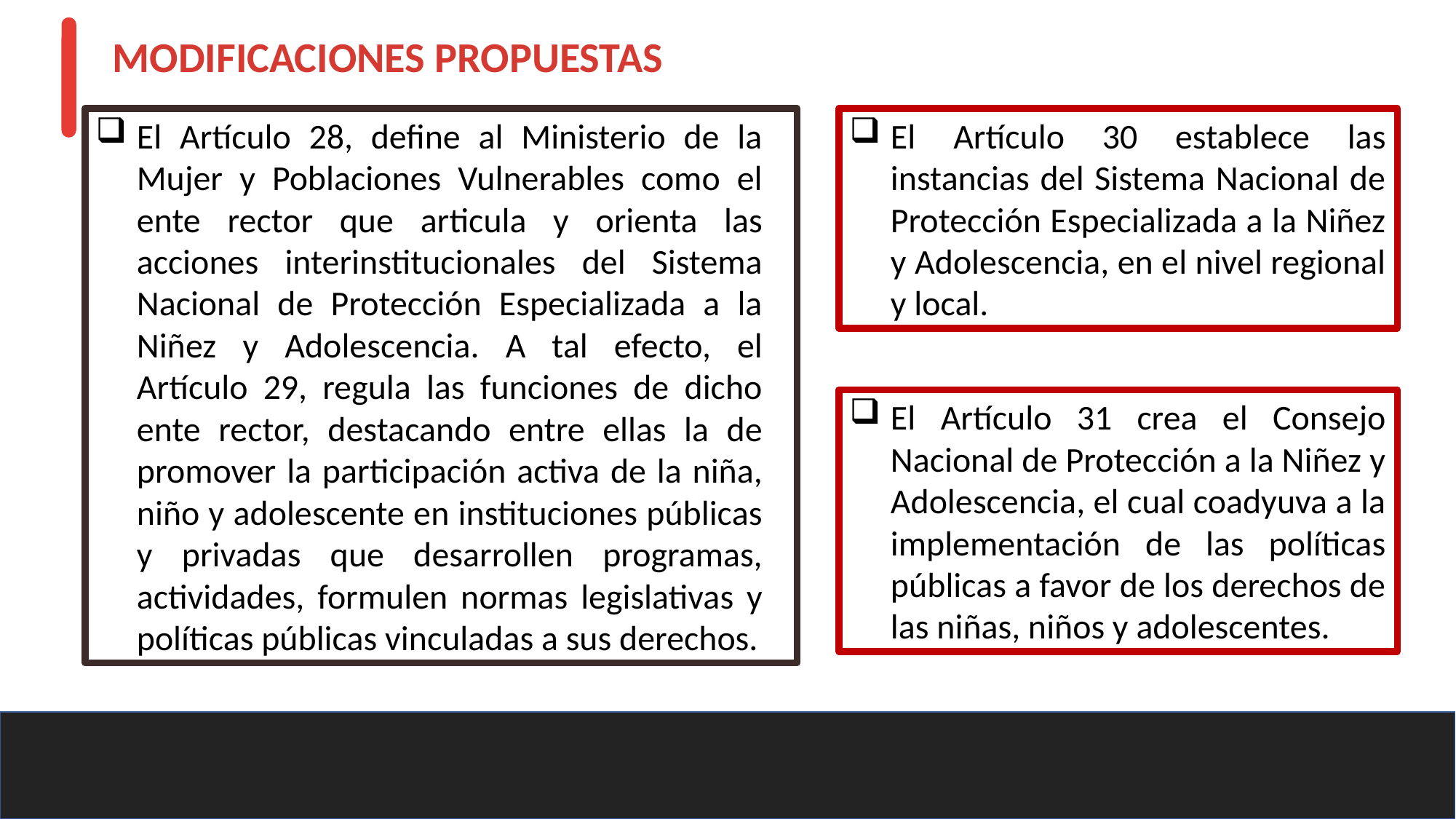

MODIFICACIONES PROPUESTAS

El Artículo 28, define al Ministerio de la Mujer y Poblaciones Vulnerables como el ente rector que articula y orienta las acciones interinstitucionales del Sistema Nacional de Protección Especializada a la Niñez y Adolescencia. A tal efecto, el Artículo 29, regula las funciones de dicho ente rector, destacando entre ellas la de promover la participación activa de la niña, niño y adolescente en instituciones públicas y privadas que desarrollen programas, actividades, formulen normas legislativas y políticas públicas vinculadas a sus derechos.
El Artículo 30 establece las instancias del Sistema Nacional de Protección Especializada a la Niñez y Adolescencia, en el nivel regional y local.
El Artículo 31 crea el Consejo Nacional de Protección a la Niñez y Adolescencia, el cual coadyuva a la implementación de las políticas públicas a favor de los derechos de las niñas, niños y adolescentes.